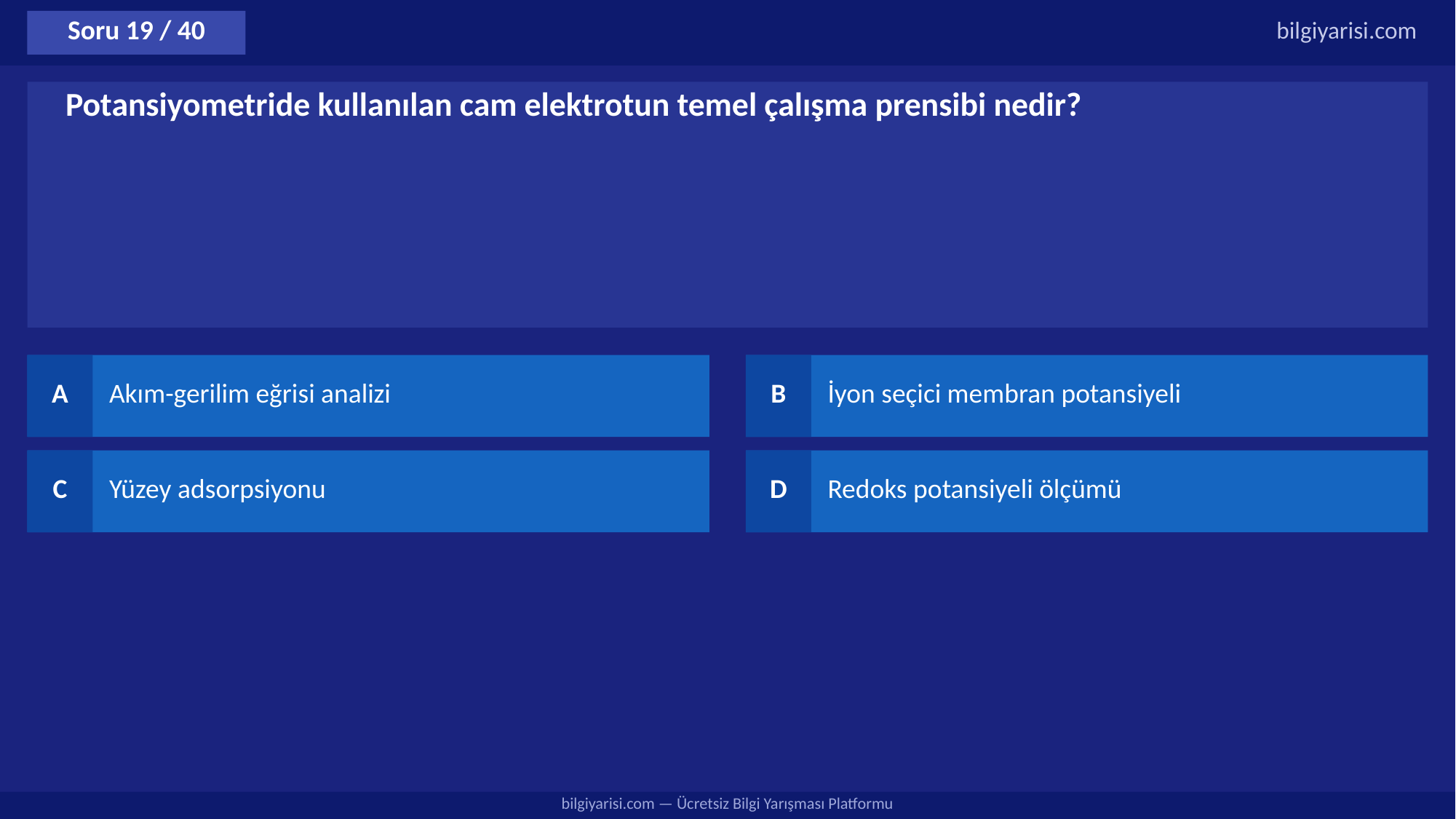

Soru 19 / 40
bilgiyarisi.com

Potansiyometride kullanılan cam elektrotun temel çalışma prensibi nedir?

A
Akım-gerilim eğrisi analizi

B
İyon seçici membran potansiyeli

C
Yüzey adsorpsiyonu

D
Redoks potansiyeli ölçümü
bilgiyarisi.com — Ücretsiz Bilgi Yarışması Platformu